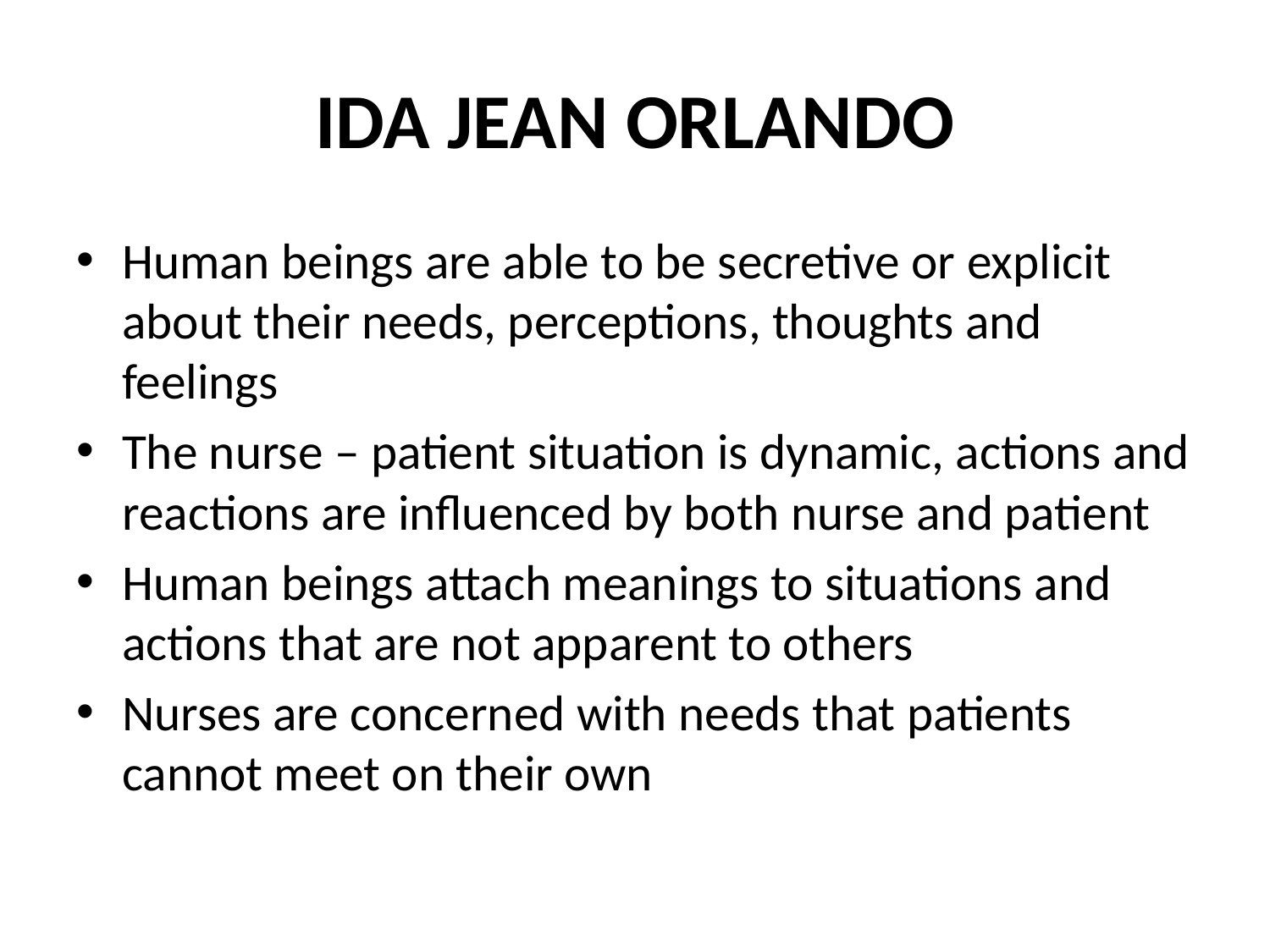

# IDA JEAN ORLANDO
Human beings are able to be secretive or explicit about their needs, perceptions, thoughts and feelings
The nurse – patient situation is dynamic, actions and reactions are influenced by both nurse and patient
Human beings attach meanings to situations and actions that are not apparent to others
Nurses are concerned with needs that patients cannot meet on their own